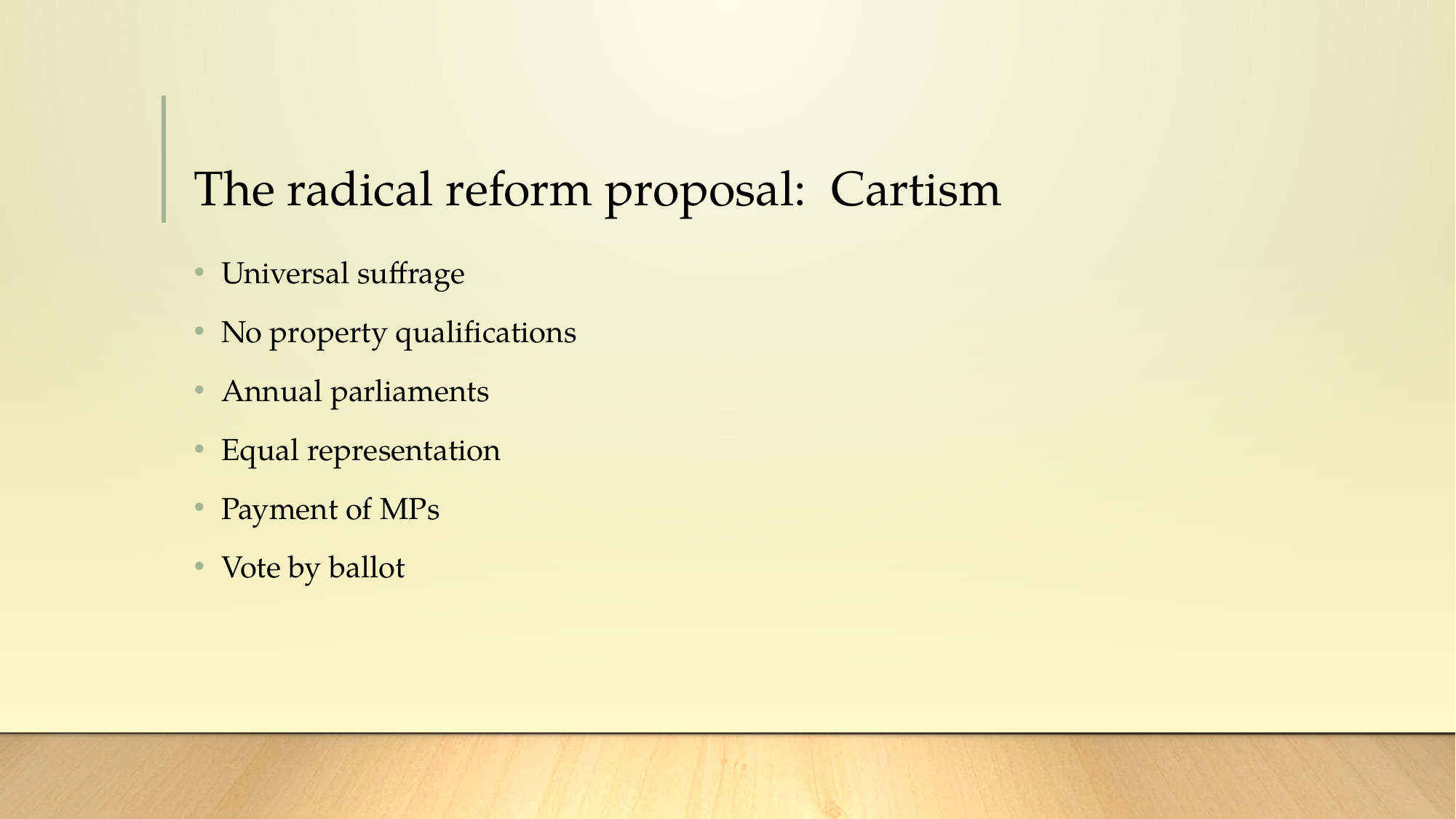

# The radical reform proposal:  Cartism
Universal suffrage
No property qualifications
Annual parliaments
Equal representation
Payment of MPs
Vote by ballot